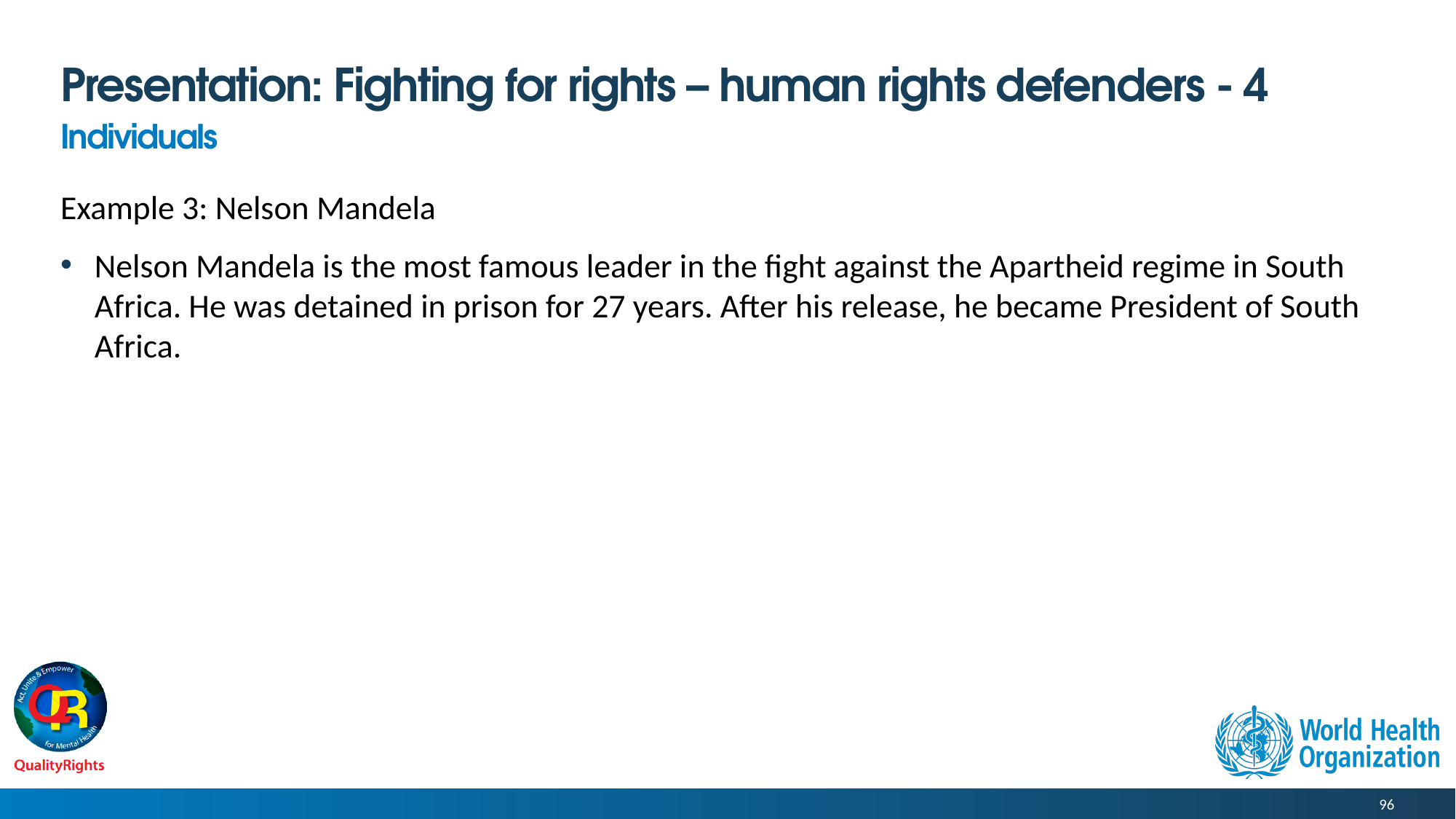

# Presentation: Fighting for rights – human rights defenders - 4
Individuals
Example 3: Nelson Mandela
Nelson Mandela is the most famous leader in the fight against the Apartheid regime in South Africa. He was detained in prison for 27 years. After his release, he became President of South Africa.

96